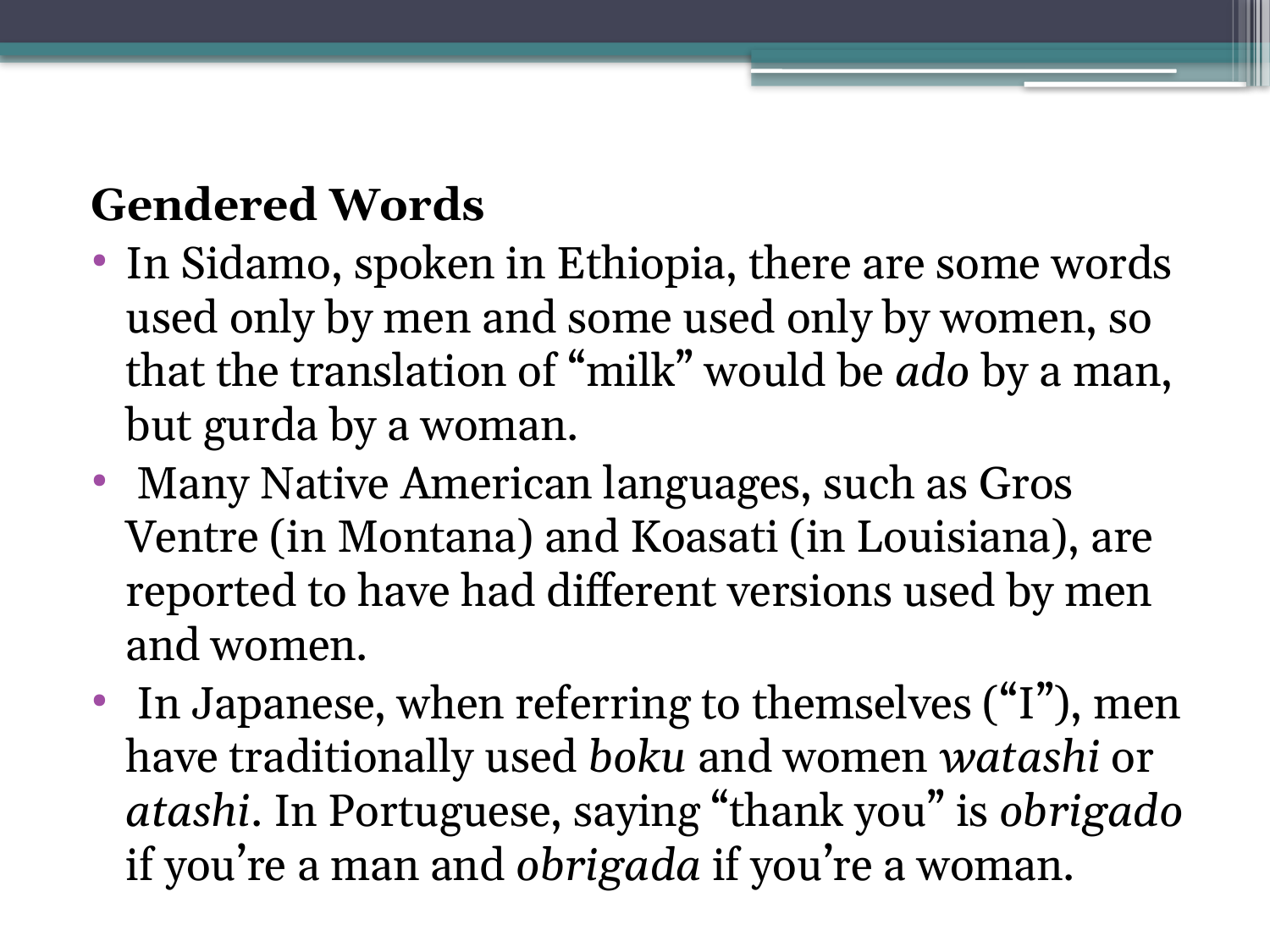

#
Gendered Words
In Sidamo, spoken in Ethiopia, there are some words used only by men and some used only by women, so that the translation of “milk” would be ado by a man, but gurda by a woman.
 Many Native American languages, such as Gros Ventre (in Montana) and Koasati (in Louisiana), are reported to have had different versions used by men and women.
 In Japanese, when referring to themselves (“I”), men have traditionally used boku and women watashi or atashi. In Portuguese, saying “thank you” is obrigado if you’re a man and obrigada if you’re a woman.